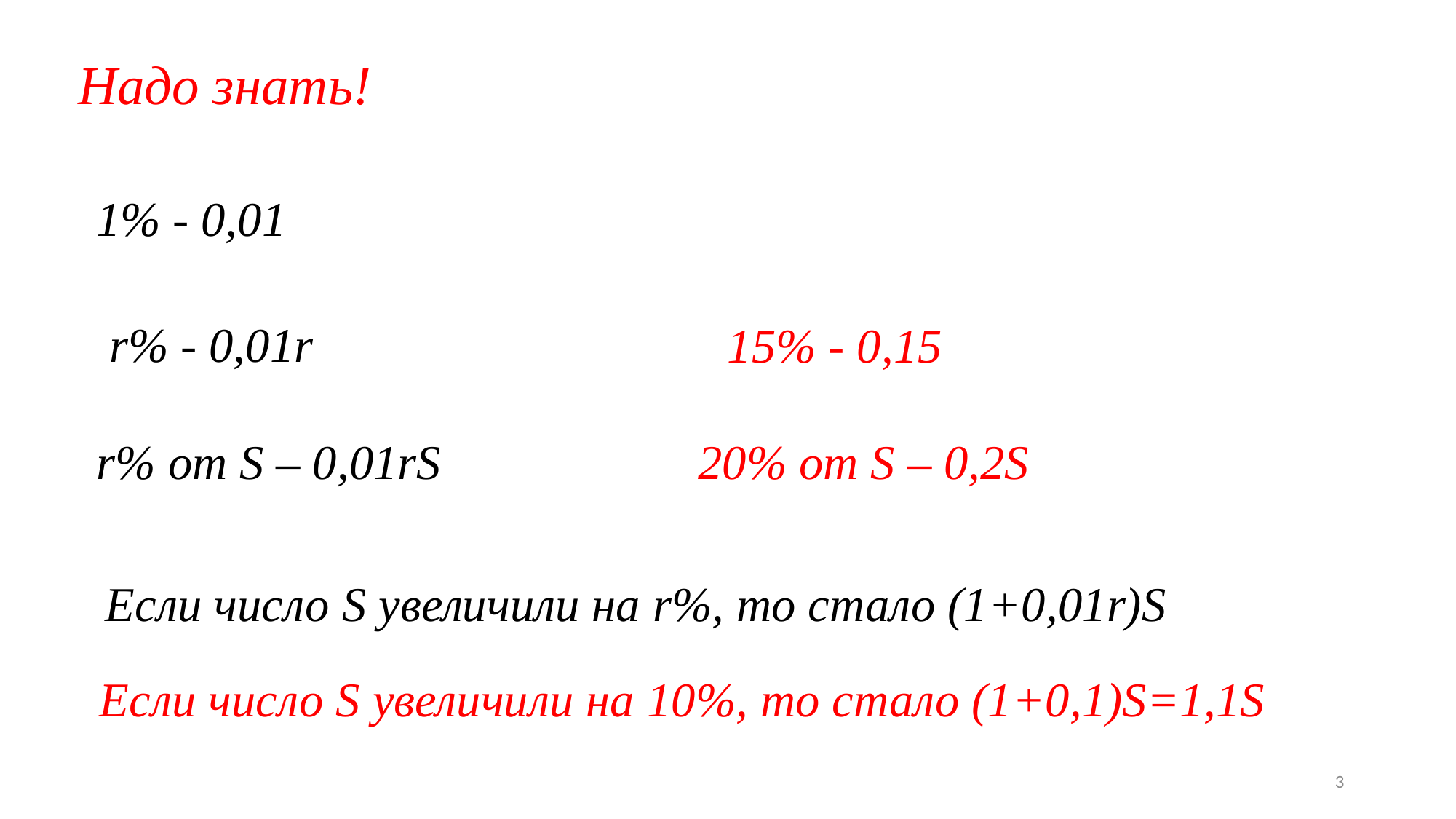

Надо знать!
1% - 0,01
r% - 0,01r
15% - 0,15
r% от S – 0,01rS
20% от S – 0,2S
Если число S увеличили на r%, то стало (1+0,01r)S
Если число S увеличили на 10%, то стало (1+0,1)S=1,1S
3